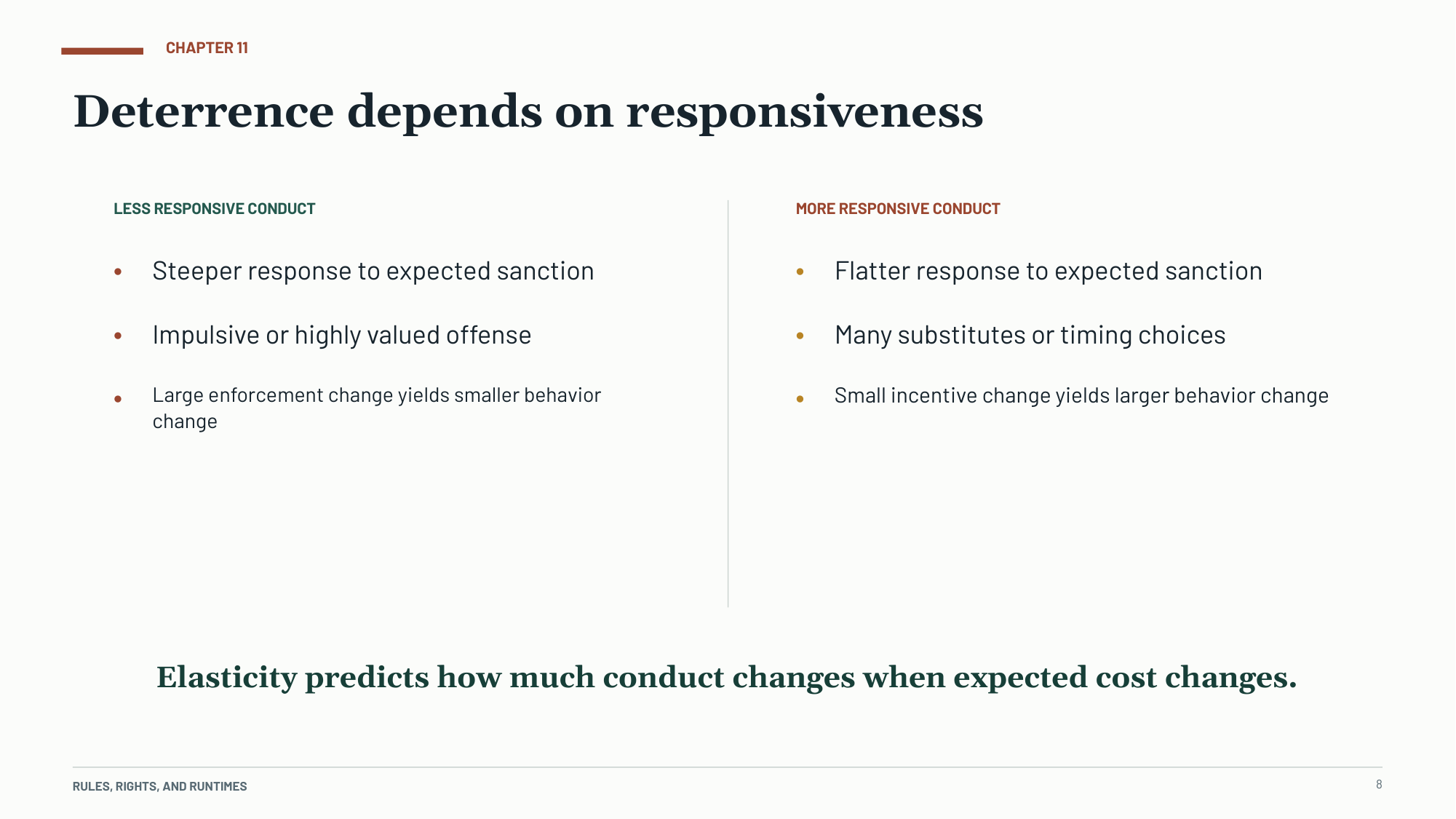

CHAPTER 11

Deterrence depends on responsiveness
LESS RESPONSIVE CONDUCT
MORE RESPONSIVE CONDUCT

•
•
Steeper response to expected sanction
Flatter response to expected sanction
•
•
Impulsive or highly valued offense
Many substitutes or timing choices
•
•
Large enforcement change yields smaller behavior change
Small incentive change yields larger behavior change
Elasticity predicts how much conduct changes when expected cost changes.

8
RULES, RIGHTS, AND RUNTIMES